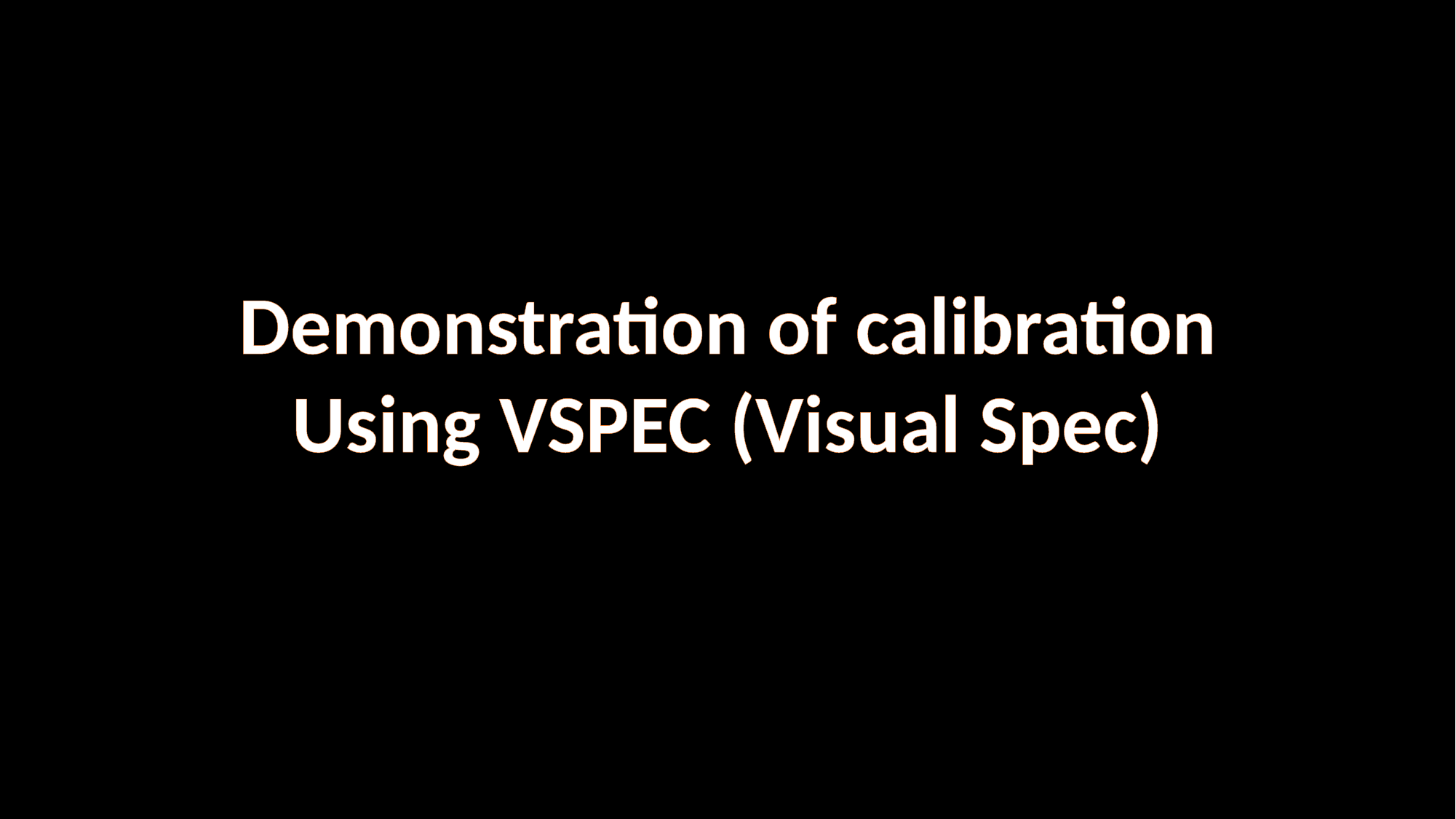

Demonstration of calibration
Using VSPEC (Visual Spec)